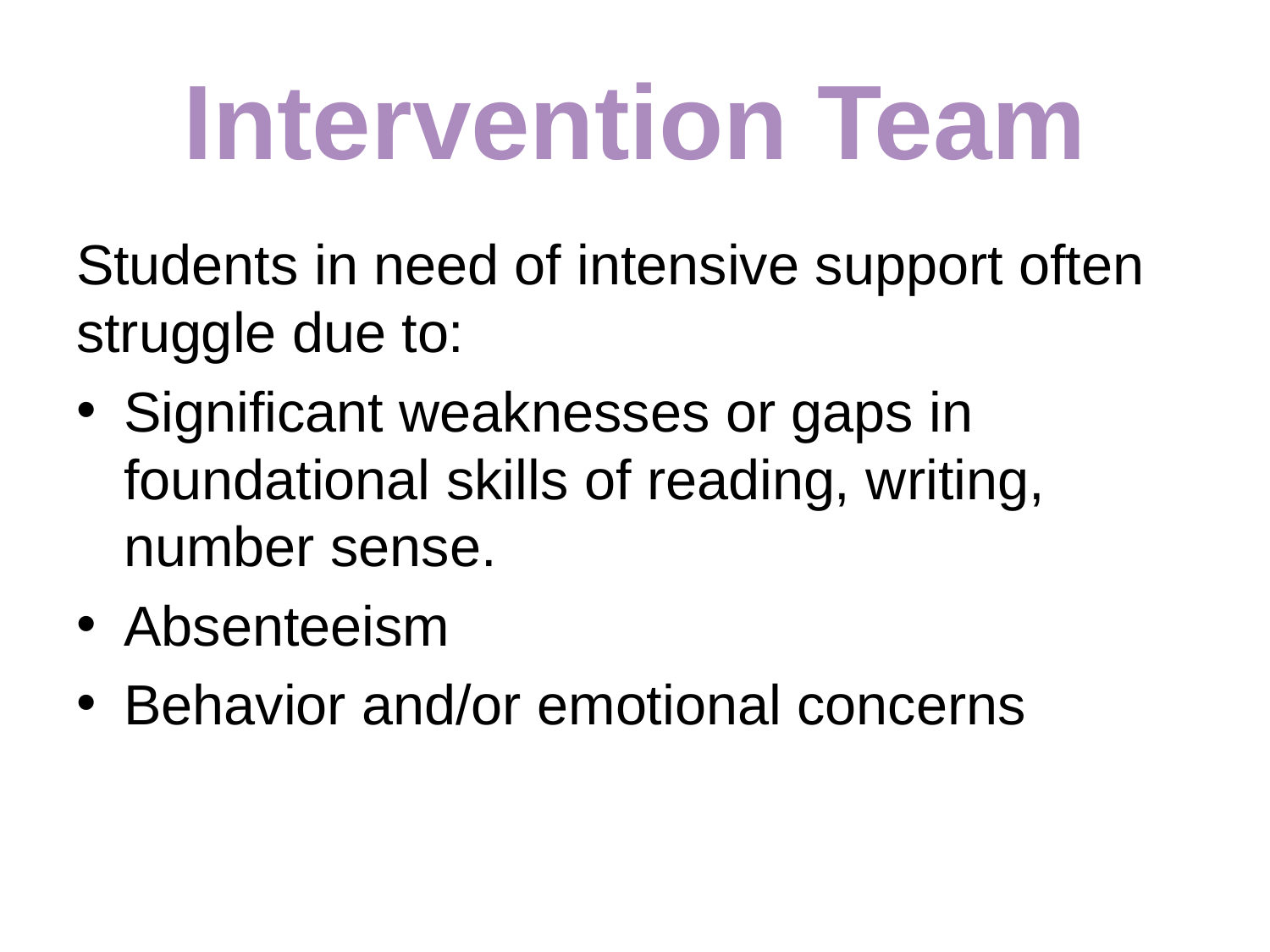

# Intervention Team
Students in need of intensive support often struggle due to:
Significant weaknesses or gaps in foundational skills of reading, writing, number sense.
Absenteeism
Behavior and/or emotional concerns